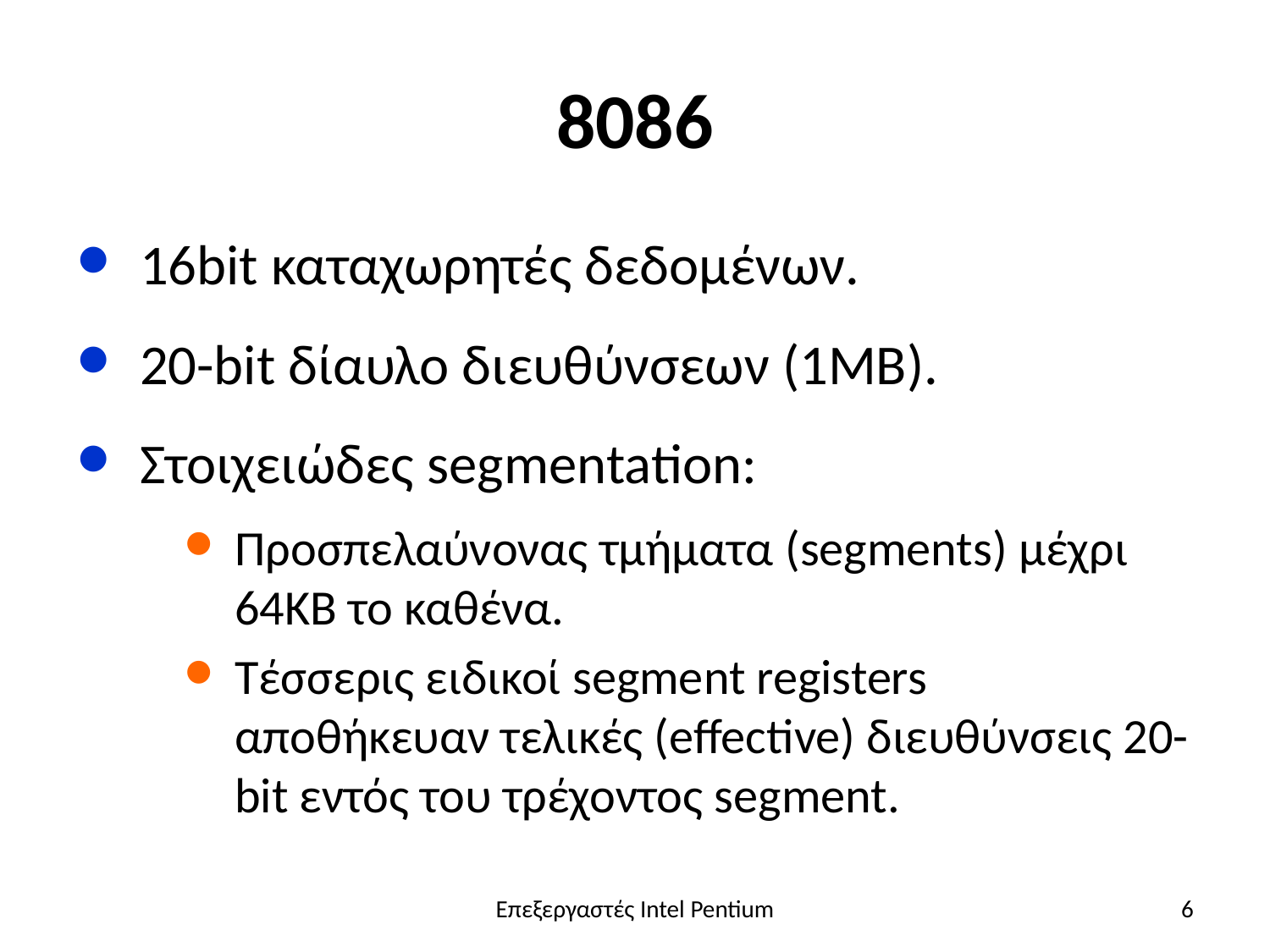

# 8086
16bit καταχωρητές δεδομένων.
20-bit δίαυλο διευθύνσεων (1ΜΒ).
Στοιχειώδες segmentation:
Προσπελαύνονας τμήματα (segments) μέχρι 64ΚΒ το καθένα.
Τέσσερις ειδικοί segment registers αποθήκευαν τελικές (effective) διευθύνσεις 20-bit εντός του τρέχοντος segment.
Επεξεργαστές Intel Pentium
6